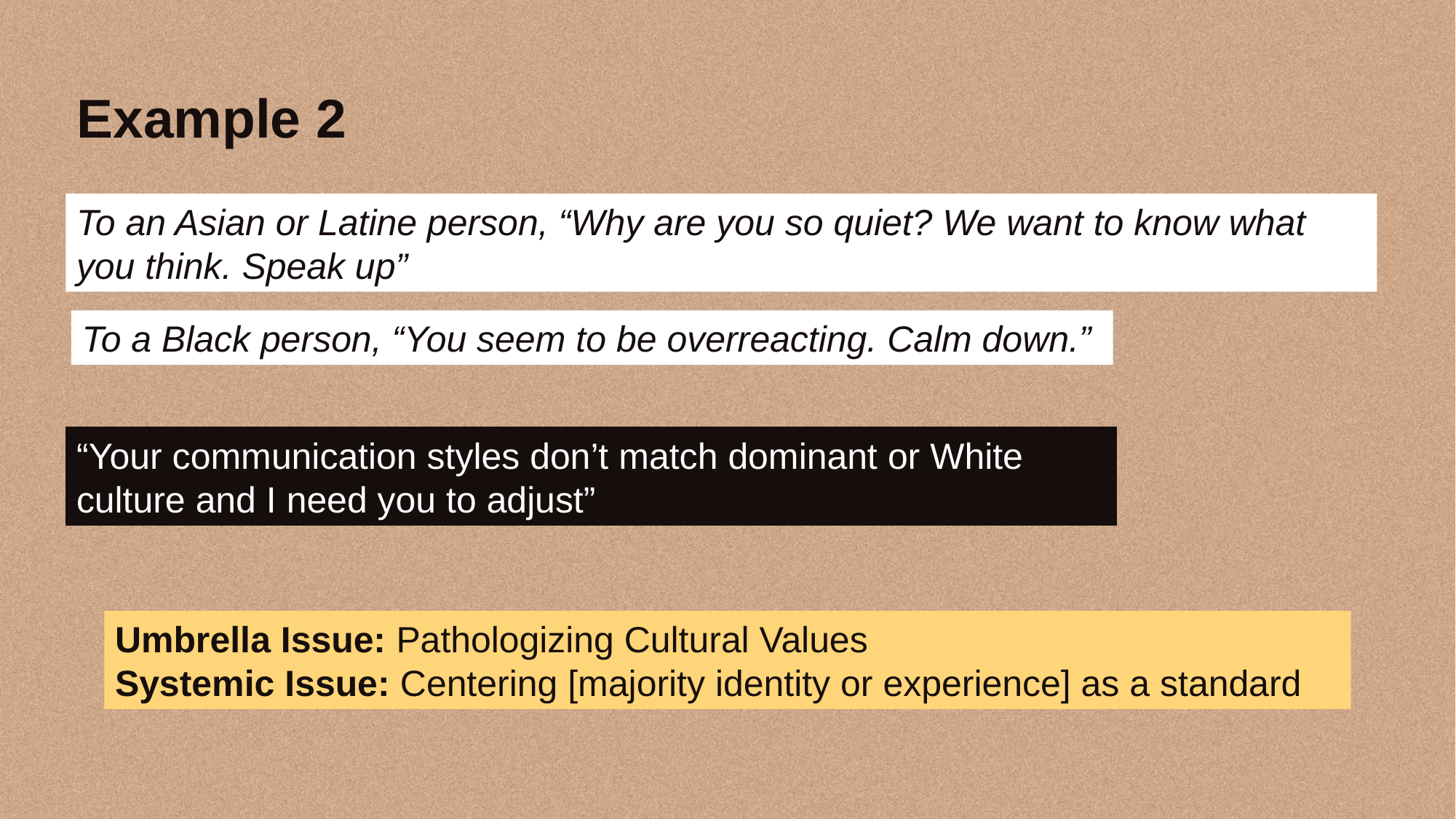

Example 2
To an Asian or Latine person, “Why are you so quiet? We want to know what you think. Speak up”
To a Black person, “You seem to be overreacting. Calm down.”
“Your communication styles don’t match dominant or White culture and I need you to adjust”
Umbrella Issue: Pathologizing Cultural Values
Systemic Issue: Centering [majority identity or experience] as a standard